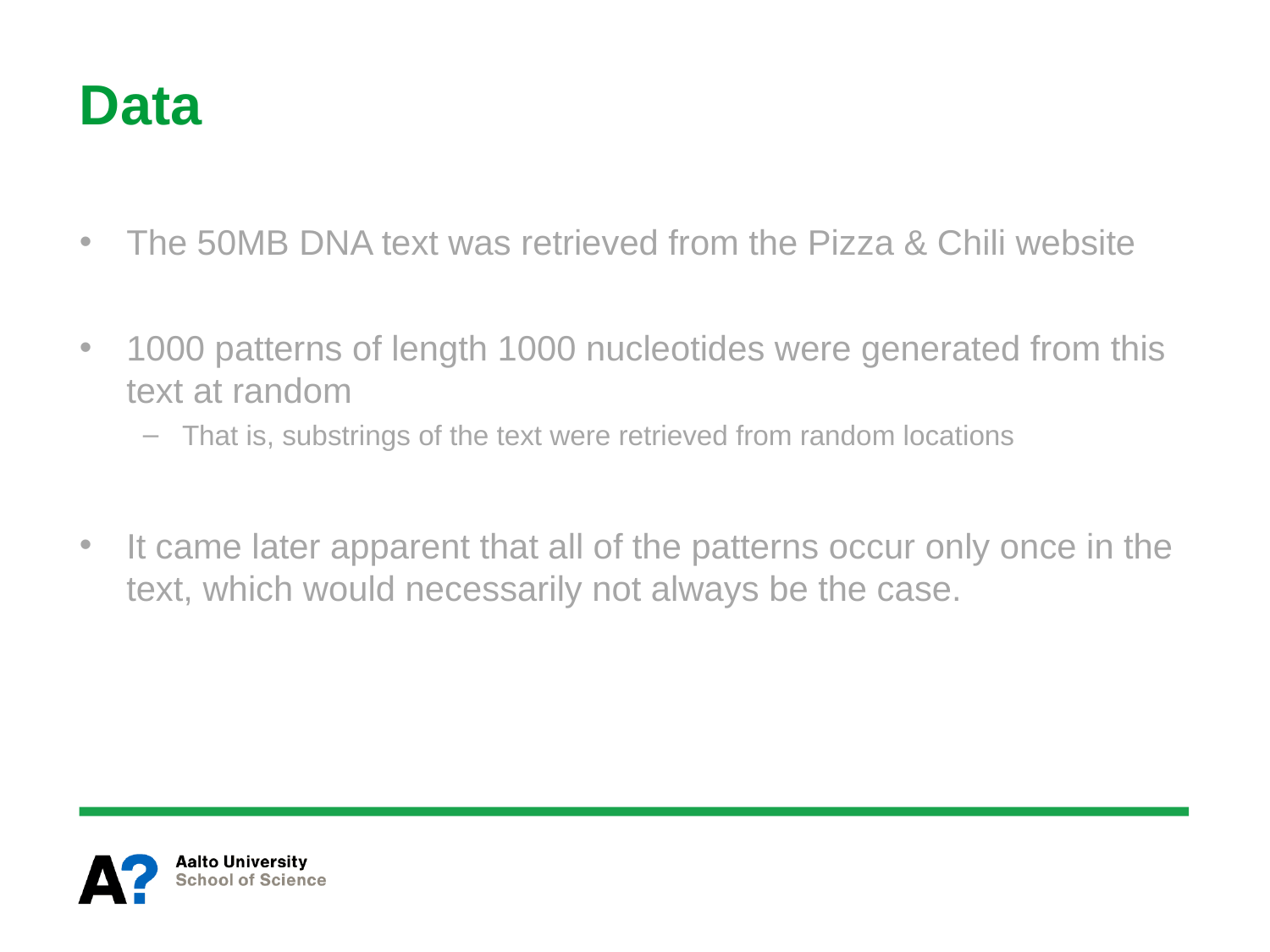

# Data
The 50MB DNA text was retrieved from the Pizza & Chili website

1000 patterns of length 1000 nucleotides were generated from this text at random
That is, substrings of the text were retrieved from random locations

It came later apparent that all of the patterns occur only once in the text, which would necessarily not always be the case.